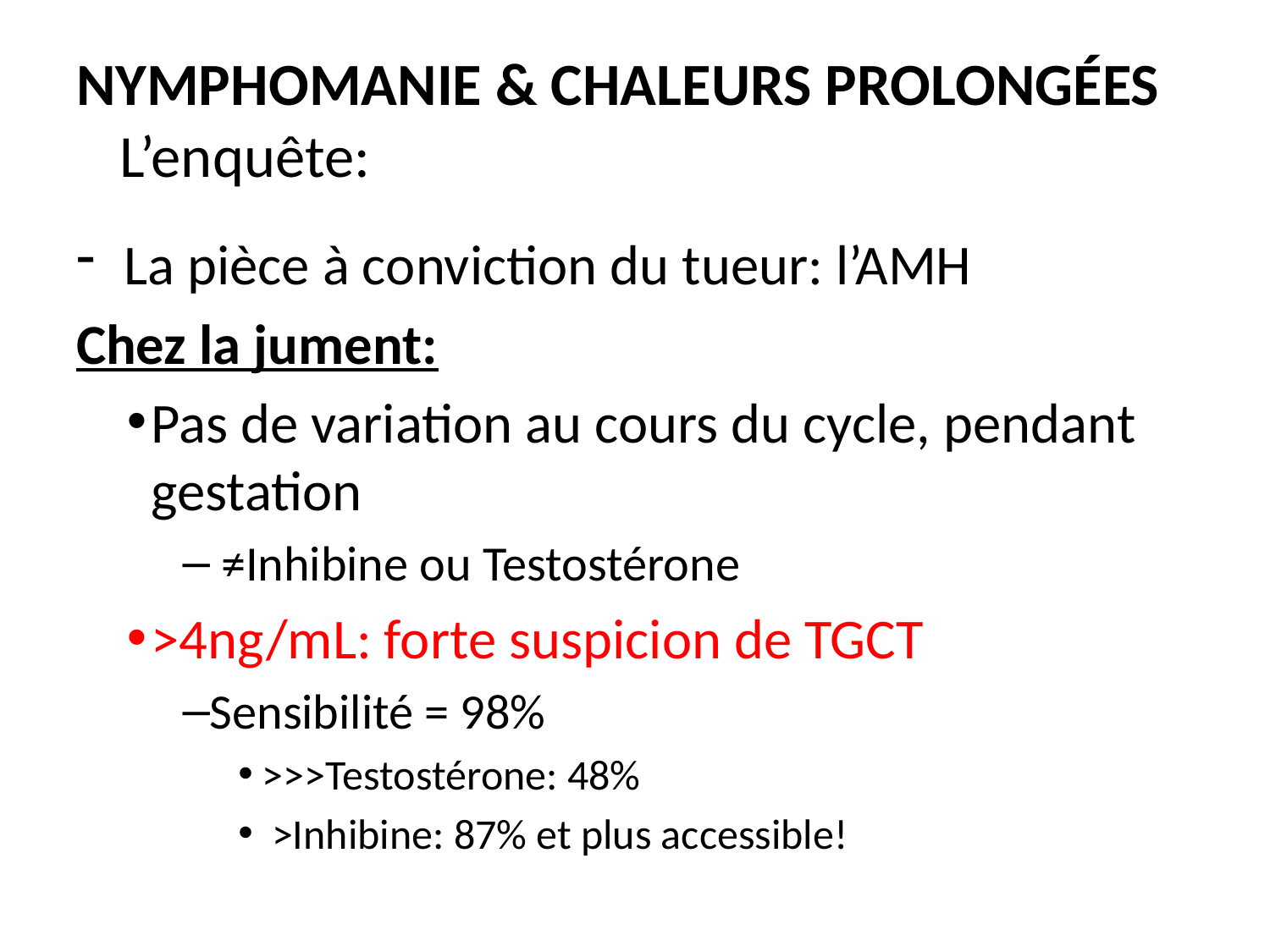

# Nymphomanie & Chaleurs prolongées L’enquête:
La pièce à conviction du tueur: l’AMH
Chez la jument:
Pas de variation au cours du cycle, pendant gestation
 ≠Inhibine ou Testostérone
>4ng/mL: forte suspicion de TGCT
Sensibilité = 98%
>>>Testostérone: 48%
 >Inhibine: 87% et plus accessible!